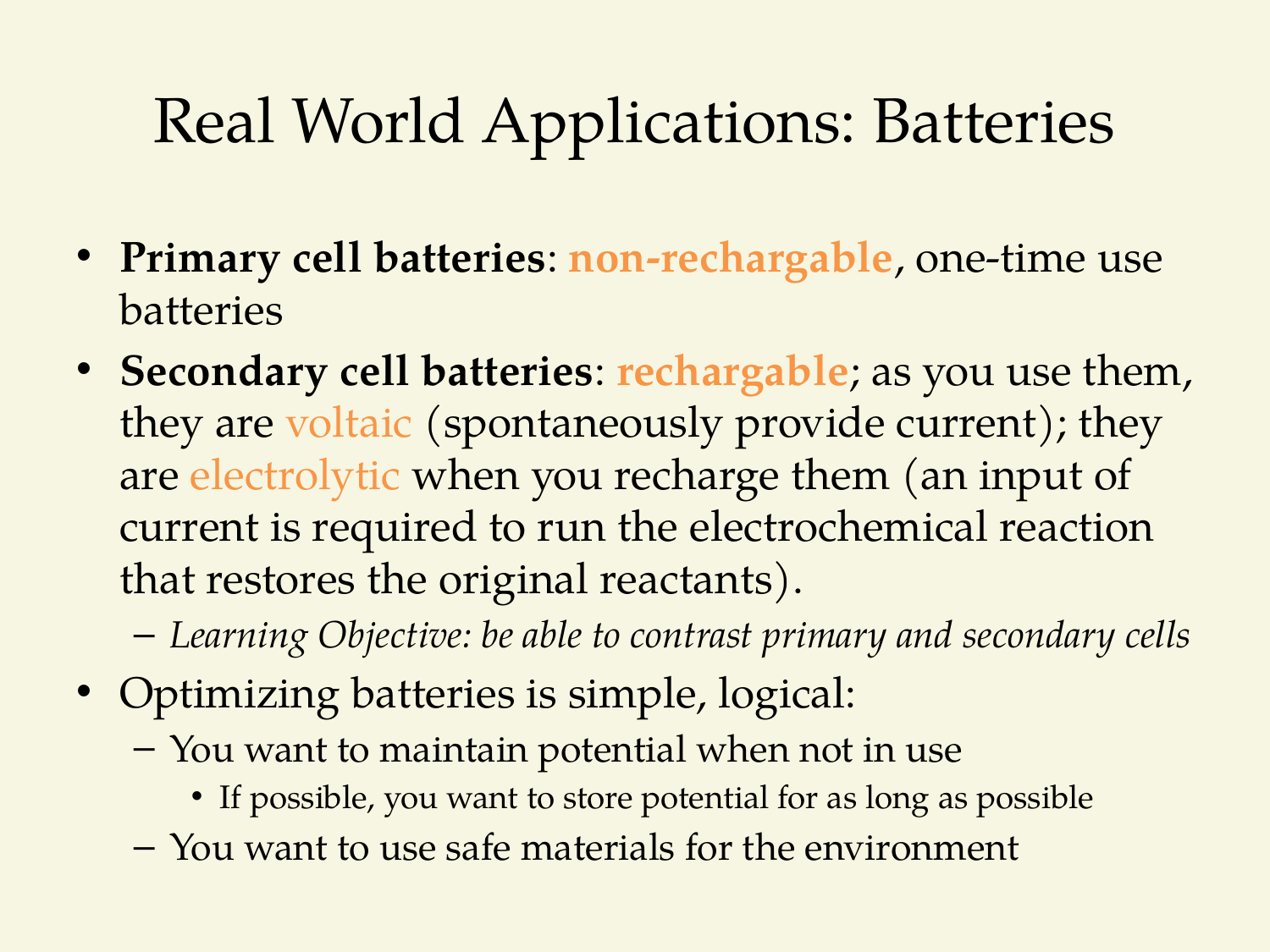

# Real World Applications: Batteries
Primary cell batteries: non-rechargable, one-time use batteries
Secondary cell batteries: rechargable; as you use them, they are voltaic (spontaneously provide current); they are electrolytic when you recharge them (an input of current is required to run the electrochemical reaction that restores the original reactants).
Learning Objective: be able to contrast primary and secondary cells
Optimizing batteries is simple, logical:
You want to maintain potential when not in use
If possible, you want to store potential for as long as possible
You want to use safe materials for the environment